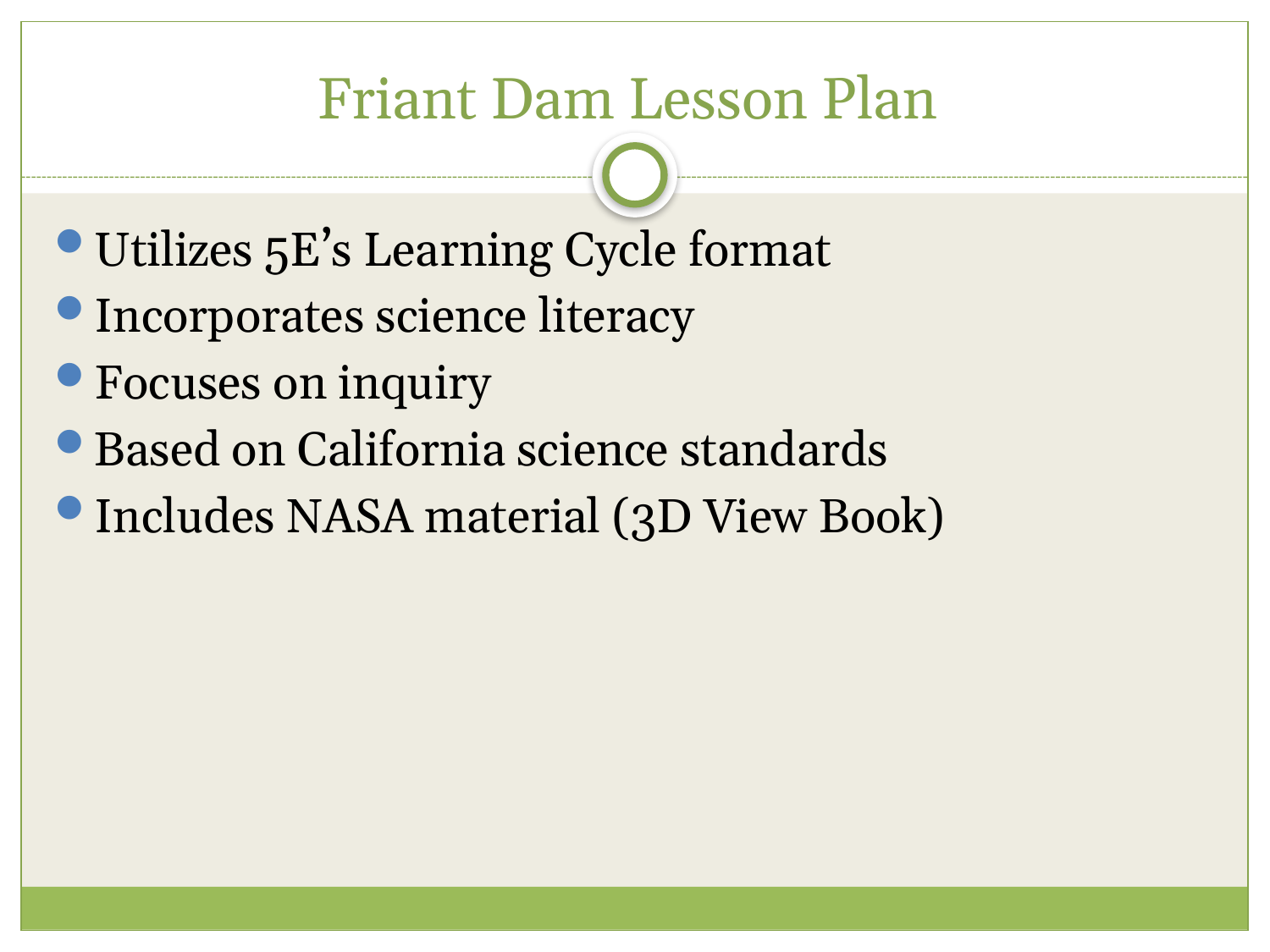

# Friant Dam Lesson Plan
Utilizes 5E’s Learning Cycle format
Incorporates science literacy
Focuses on inquiry
Based on California science standards
Includes NASA material (3D View Book)